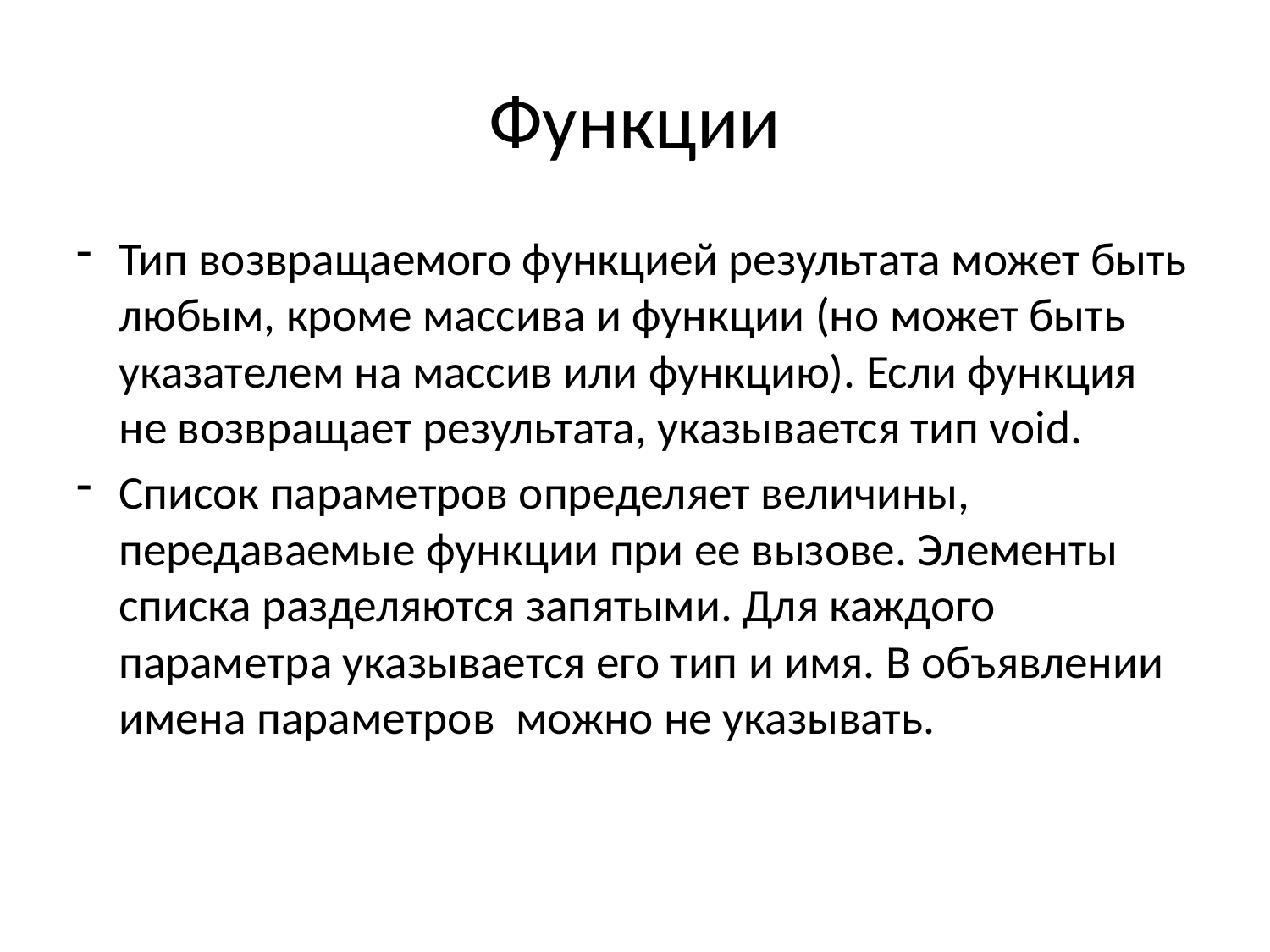

# Функции
Тип возвращаемого функцией результата может быть любым, кроме массива и функции (но может быть указателем на массив или функцию). Если функция не возвращает результата, указывается тип void.
Список параметров определяет величины, передаваемые функции при ее вызове. Элементы списка разделяются запятыми. Для каждого параметра указывается его тип и имя. В объявлении имена параметров  можно не указывать.